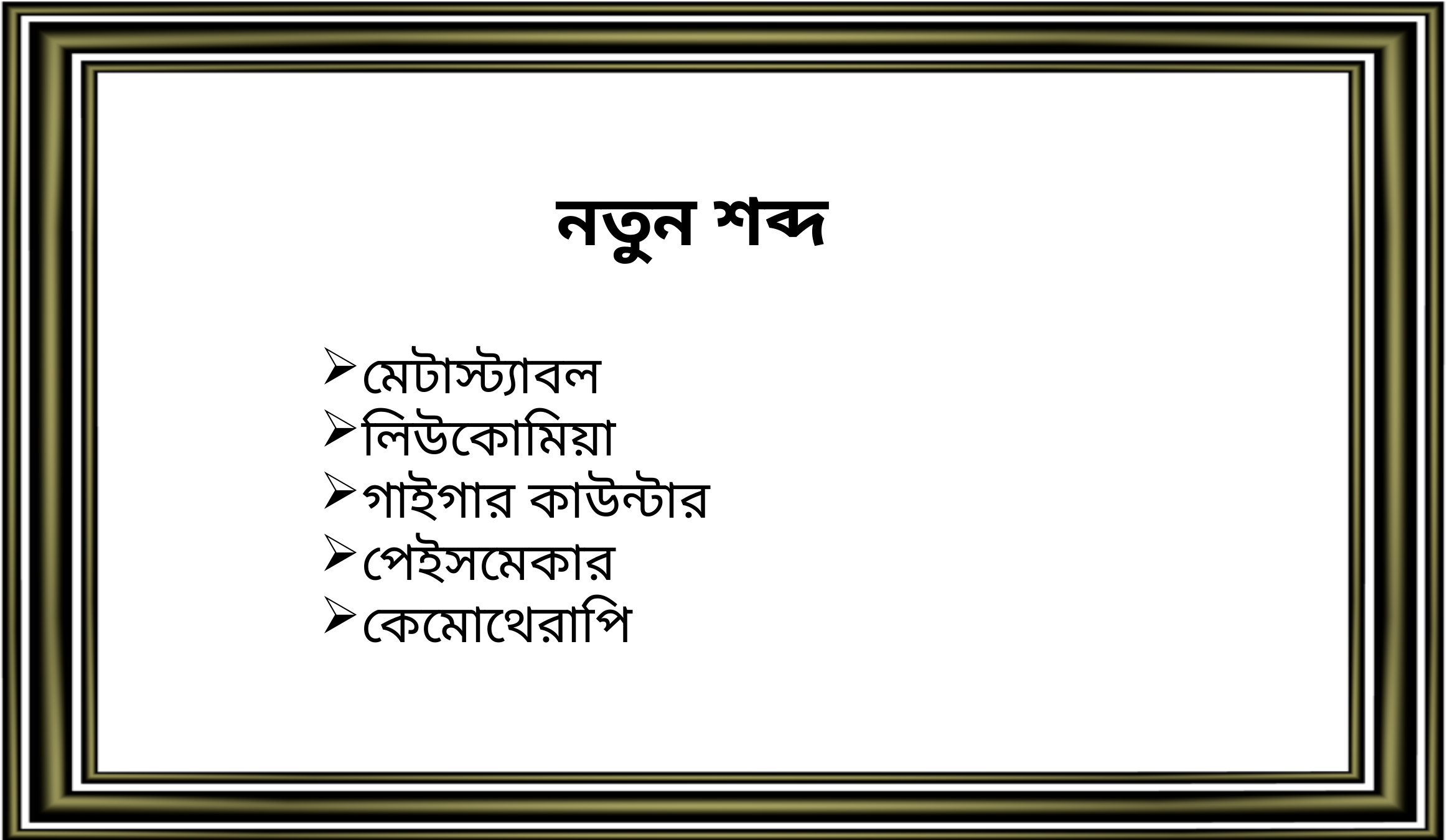

নতুন শব্দ
মেটাস্ট্যাবল
লিউকোমিয়া
গাইগার কাউন্টার
পেইসমেকার
কেমোথেরাপি